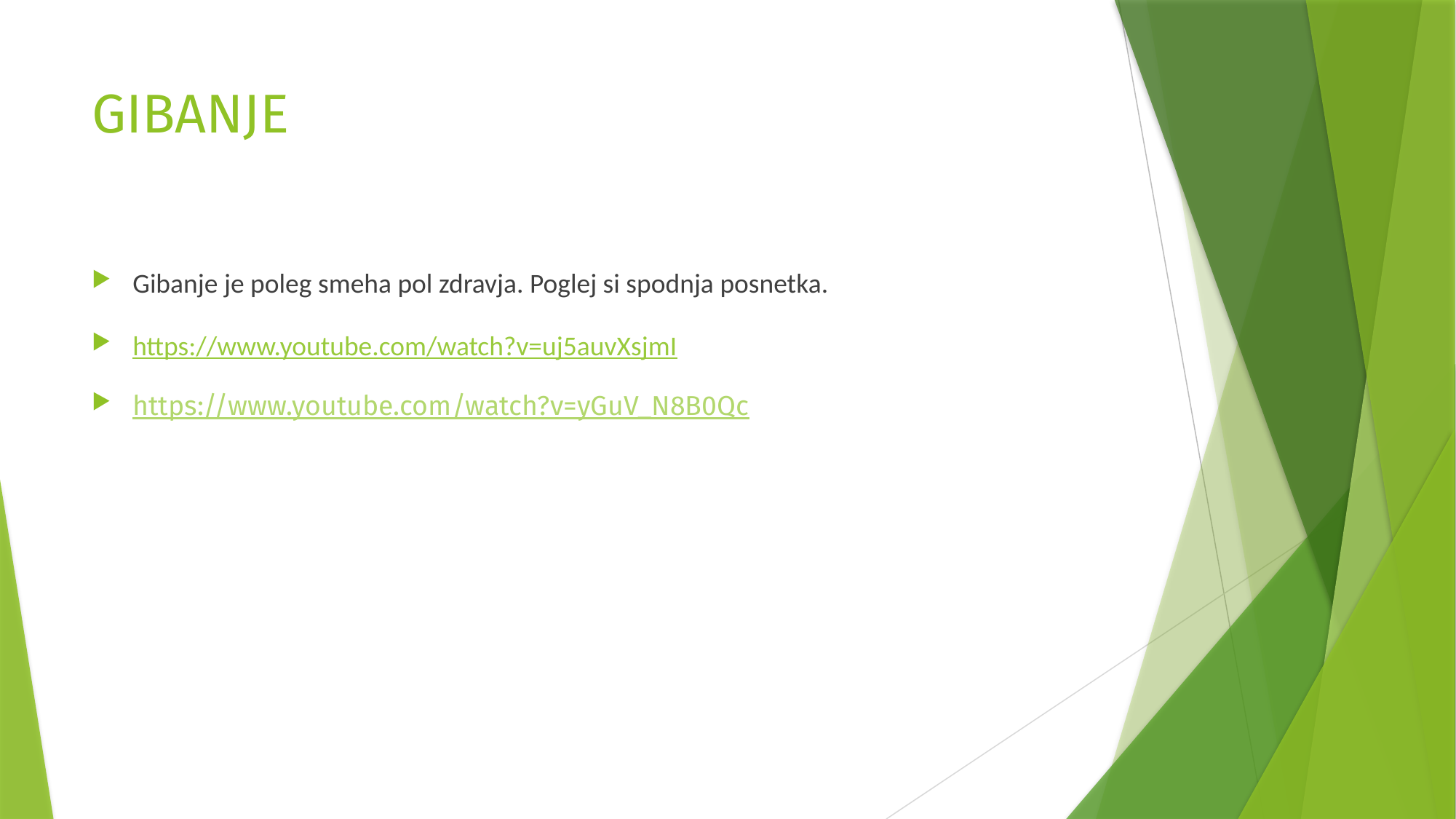

# GIBANJE
Gibanje je poleg smeha pol zdravja. Poglej si spodnja posnetka.
https://www.youtube.com/watch?v=uj5auvXsjmI
https://www.youtube.com/watch?v=yGuV_N8B0Qc